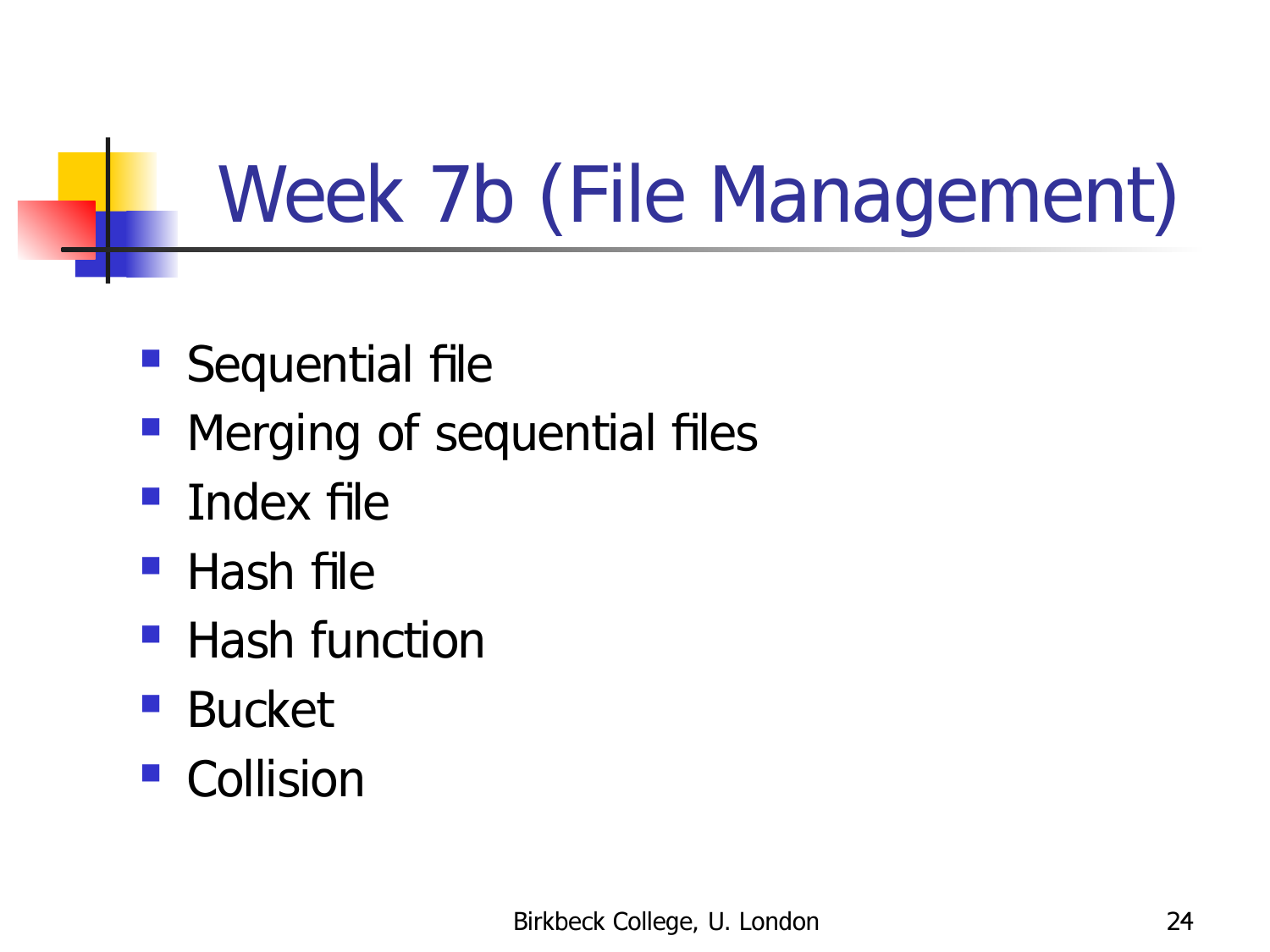

# Week 7b (File Management)
Sequential file
Merging of sequential files
Index file
Hash file
Hash function
Bucket
Collision

Birkbeck College, U. London
24